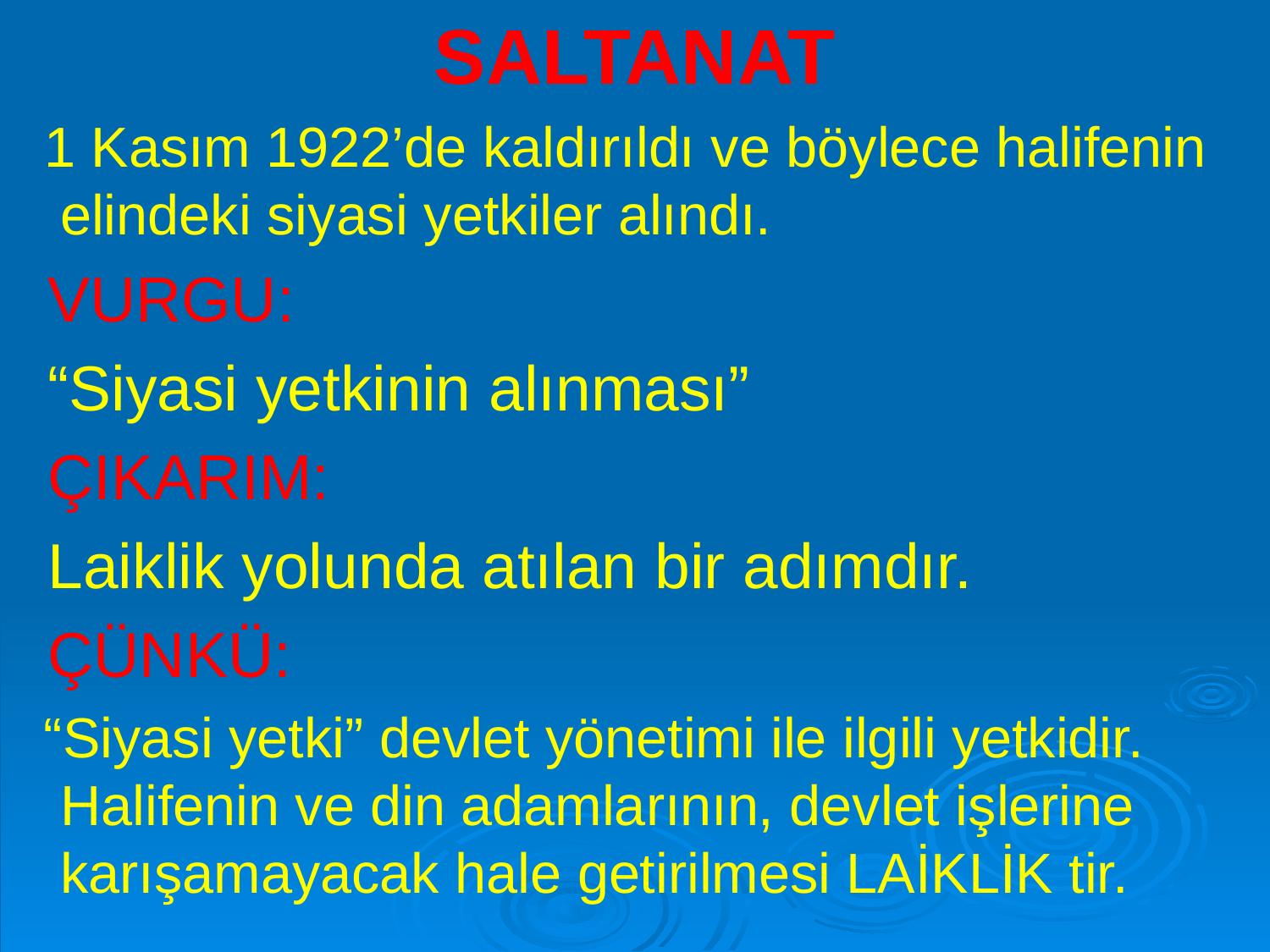

SALTANAT
  1 Kasım 1922’de kaldırıldı ve böylece halifenin elindeki siyasi yetkiler alındı.
  VURGU:
  “Siyasi yetkinin alınması”
  ÇIKARIM:
  Laiklik yolunda atılan bir adımdır.
  ÇÜNKÜ:
  “Siyasi yetki” devlet yönetimi ile ilgili yetkidir. Halifenin ve din adamlarının, devlet işlerine karışamayacak hale getirilmesi LAİKLİK tir.